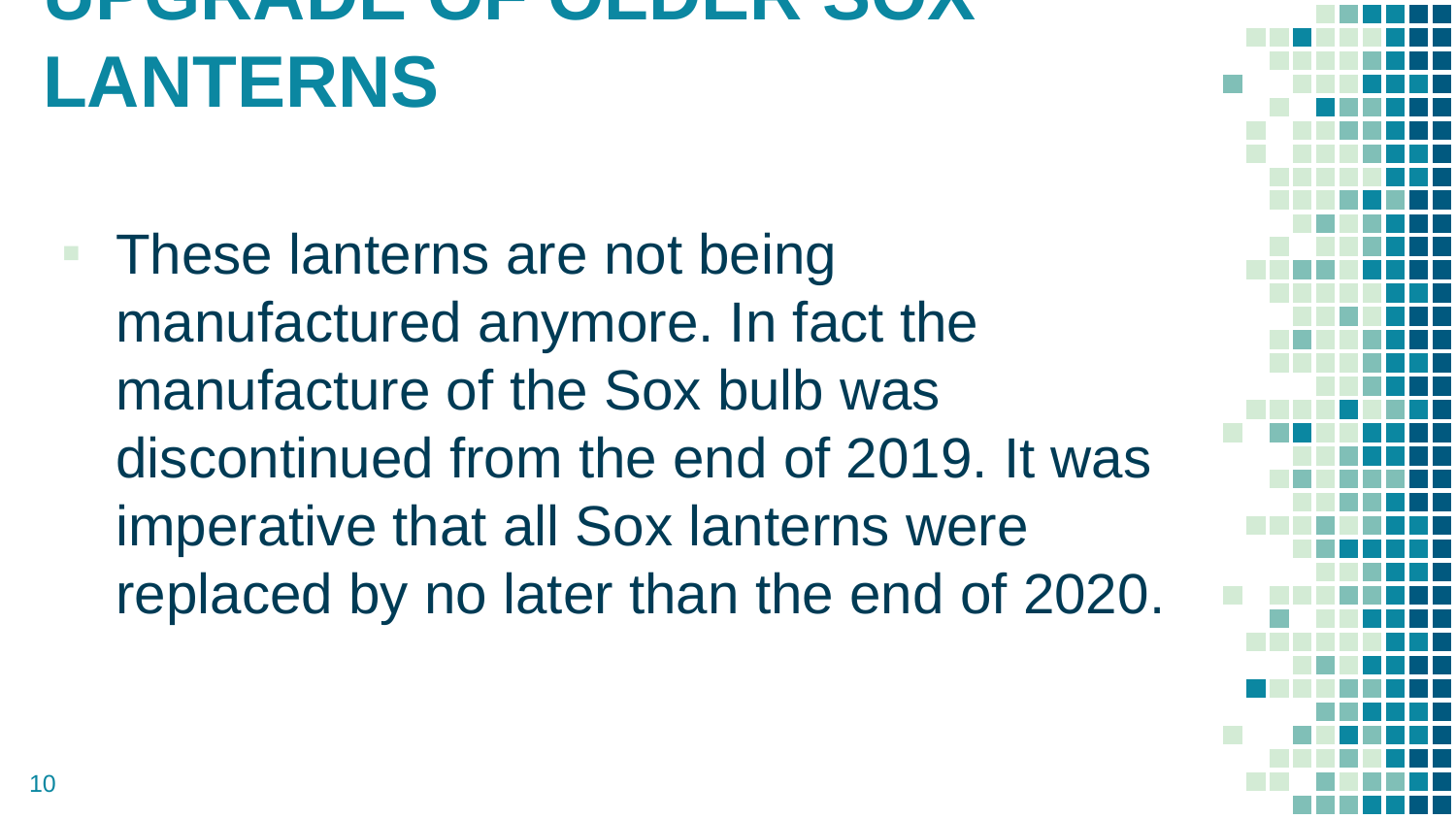

# UPGRADE OF OLDER SOX LANTERNS
These lanterns are not being manufactured anymore. In fact the manufacture of the Sox bulb was discontinued from the end of 2019. It was imperative that all Sox lanterns were replaced by no later than the end of 2020.

10